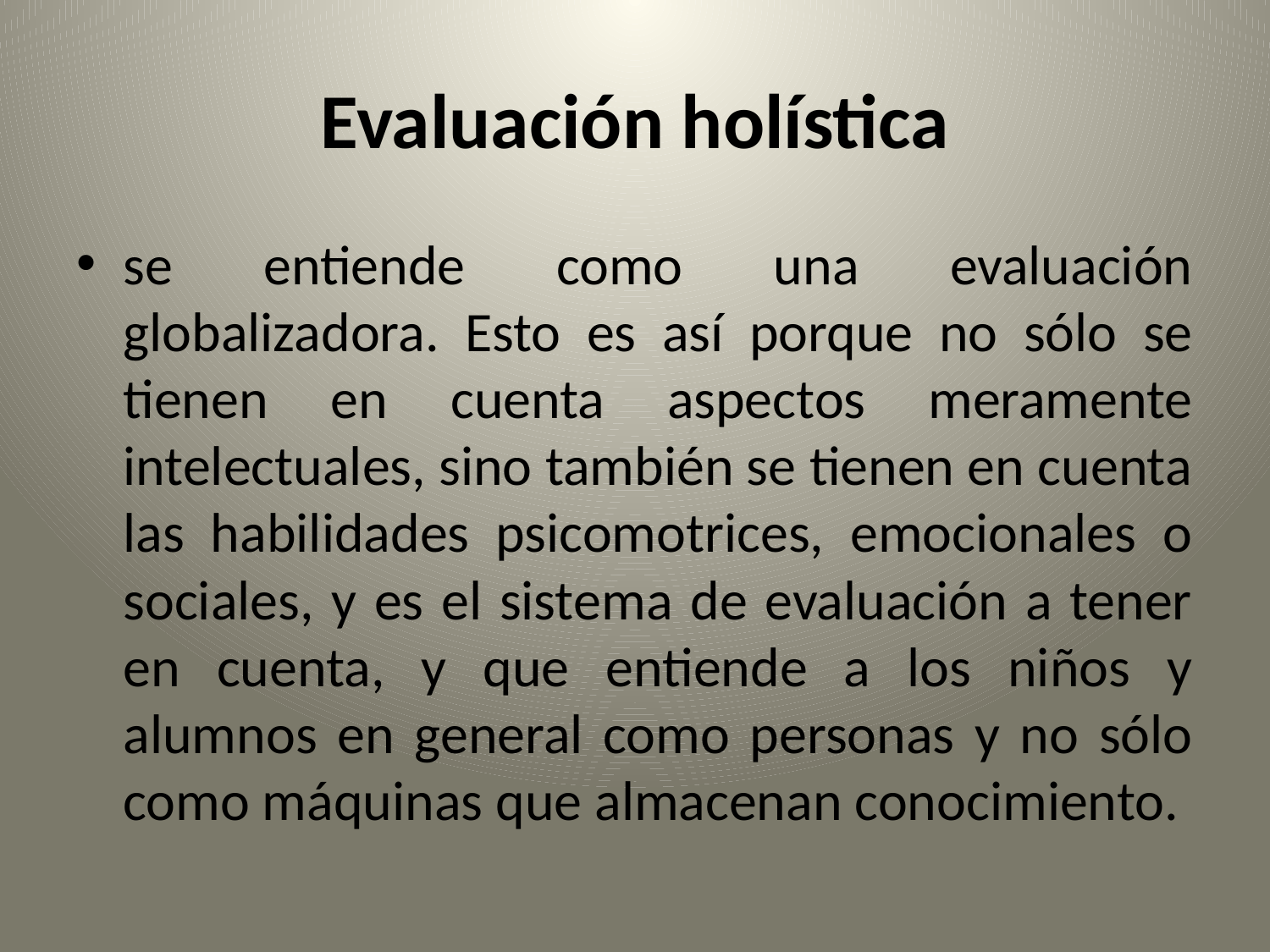

# Evaluación holística
se entiende como una evaluación globalizadora. Esto es así porque no sólo se tienen en cuenta aspectos meramente intelectuales, sino también se tienen en cuenta las habilidades psicomotrices, emocionales o sociales, y es el sistema de evaluación a tener en cuenta, y que entiende a los niños y alumnos en general como personas y no sólo como máquinas que almacenan conocimiento.